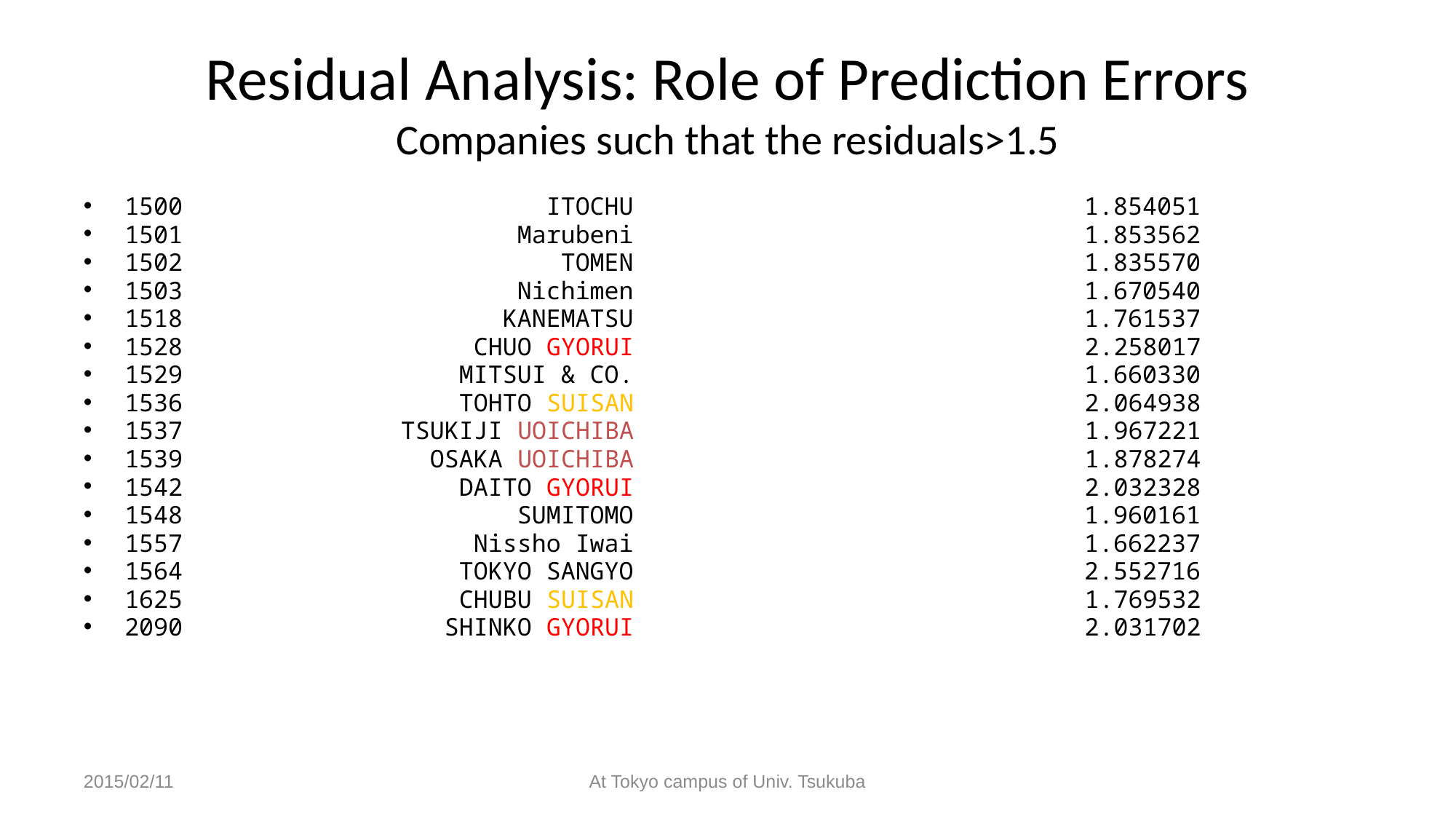

# Residual Analysis: Role of Prediction Errors Companies such that the residuals>1.5
1500                         ITOCHU                               1.854051
1501                       Marubeni                               1.853562
1502                          TOMEN                               1.835570
1503                       Nichimen                               1.670540
1518                      KANEMATSU                               1.761537
1528                    CHUO GYORUI                               2.258017
1529                   MITSUI & CO.                               1.660330
1536                   TOHTO SUISAN                               2.064938
1537               TSUKIJI UOICHIBA                               1.967221
1539                 OSAKA UOICHIBA                               1.878274
1542                   DAITO GYORUI                               2.032328
1548                       SUMITOMO                               1.960161
1557                    Nissho Iwai                               1.662237
1564                   TOKYO SANGYO                               2.552716
1625                   CHUBU SUISAN                               1.769532
2090                  SHINKO GYORUI                               2.031702

2015/02/11
At Tokyo campus of Univ. Tsukuba